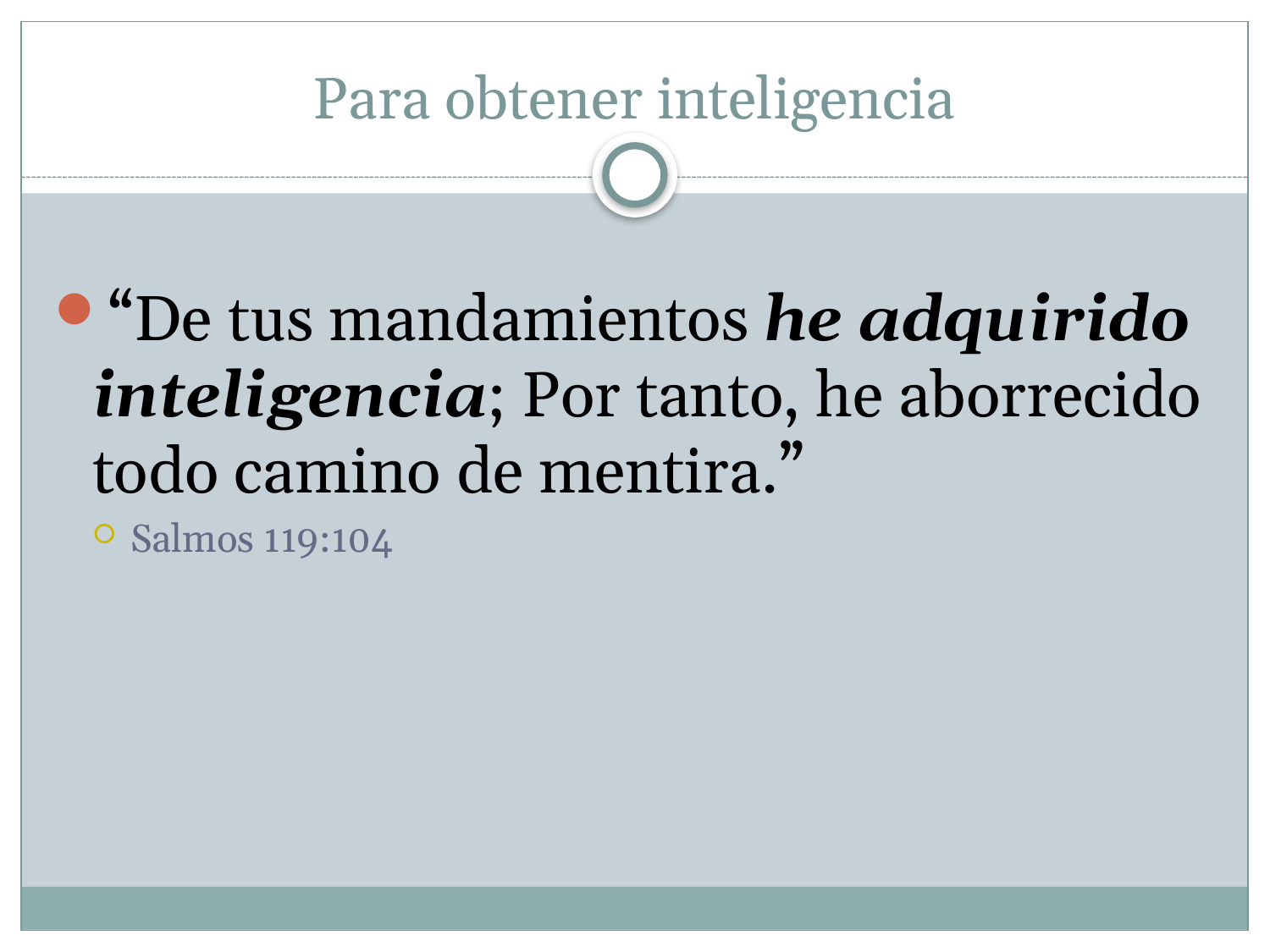

# Para obtener inteligencia

“De tus mandamientos he adquirido inteligencia; Por tanto, he aborrecido todo camino de mentira.”
Salmos 119:104